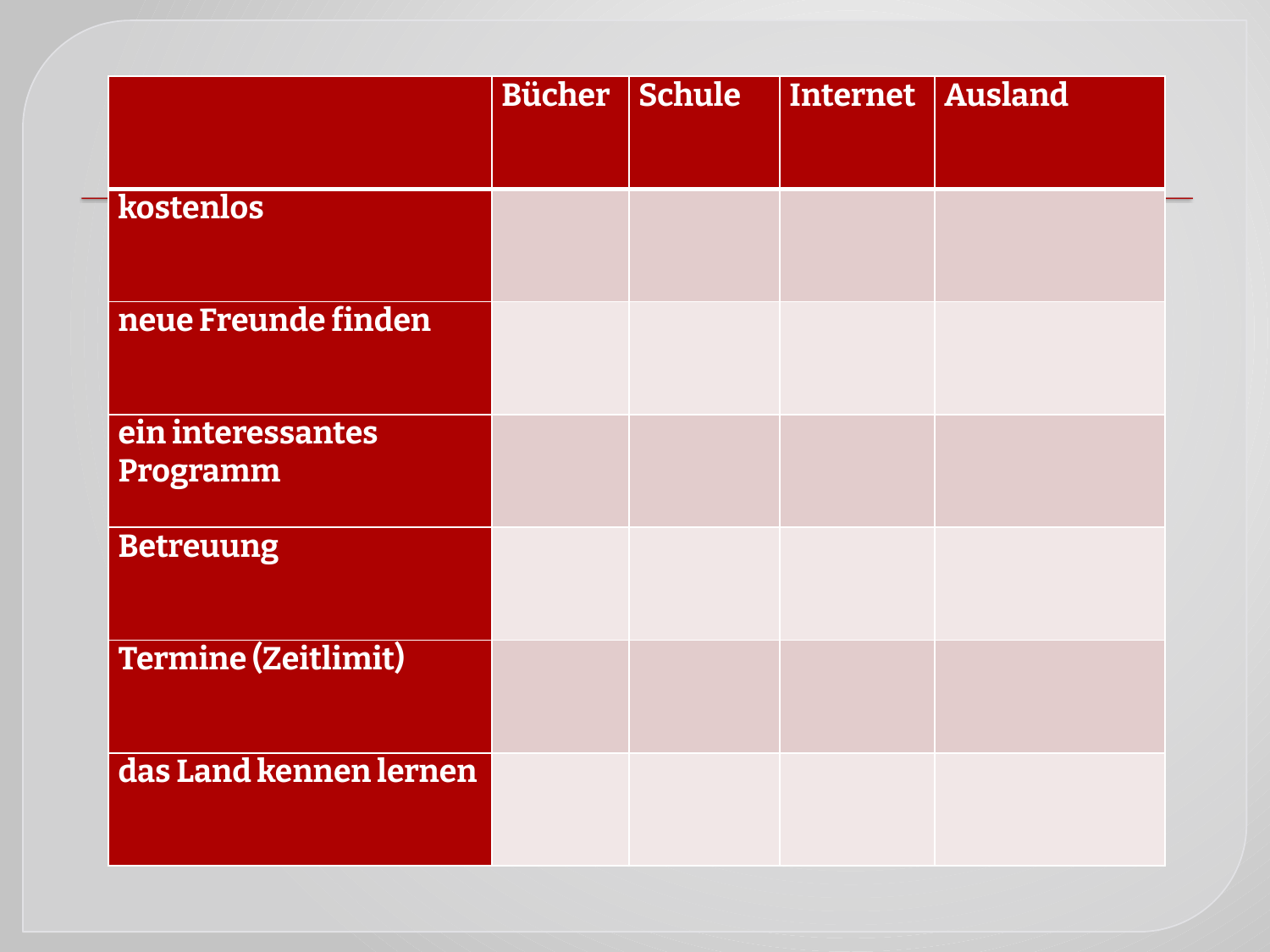

|  | Bücher | Schule | Internet | Ausland |
| --- | --- | --- | --- | --- |
| kostenlos |  |  |  |  |
| neue Freunde finden |  |  |  |  |
| ein interessantes Programm |  |  |  |  |
| Betreuung |  |  |  |  |
| Termine (Zeitlimit) |  |  |  |  |
| das Land kennen lernen |  |  |  |  |